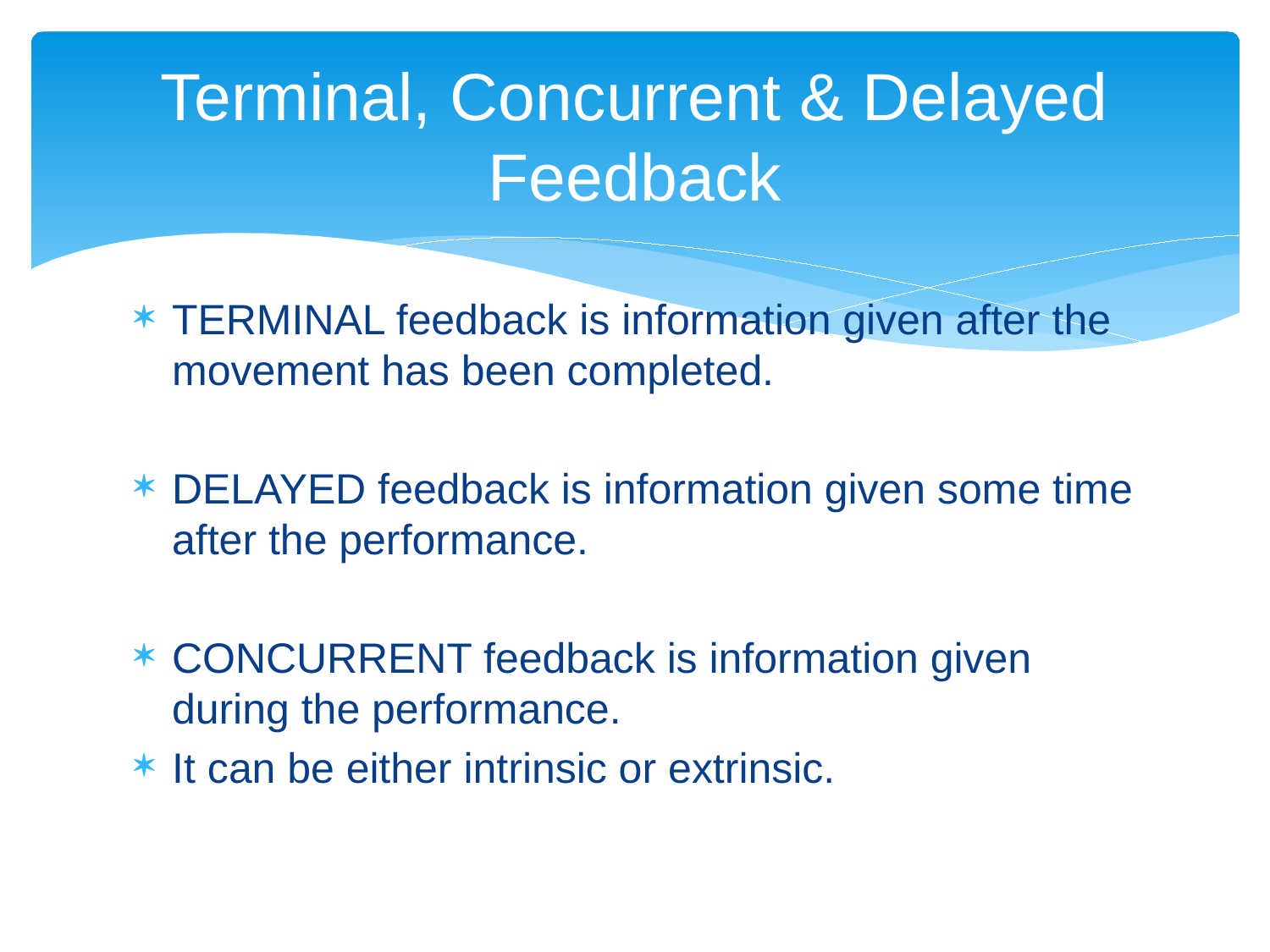

# Terminal, Concurrent & Delayed Feedback
TERMINAL feedback is information given after the movement has been completed.

DELAYED feedback is information given some time after the performance.

CONCURRENT feedback is information given during the performance.
It can be either intrinsic or extrinsic.